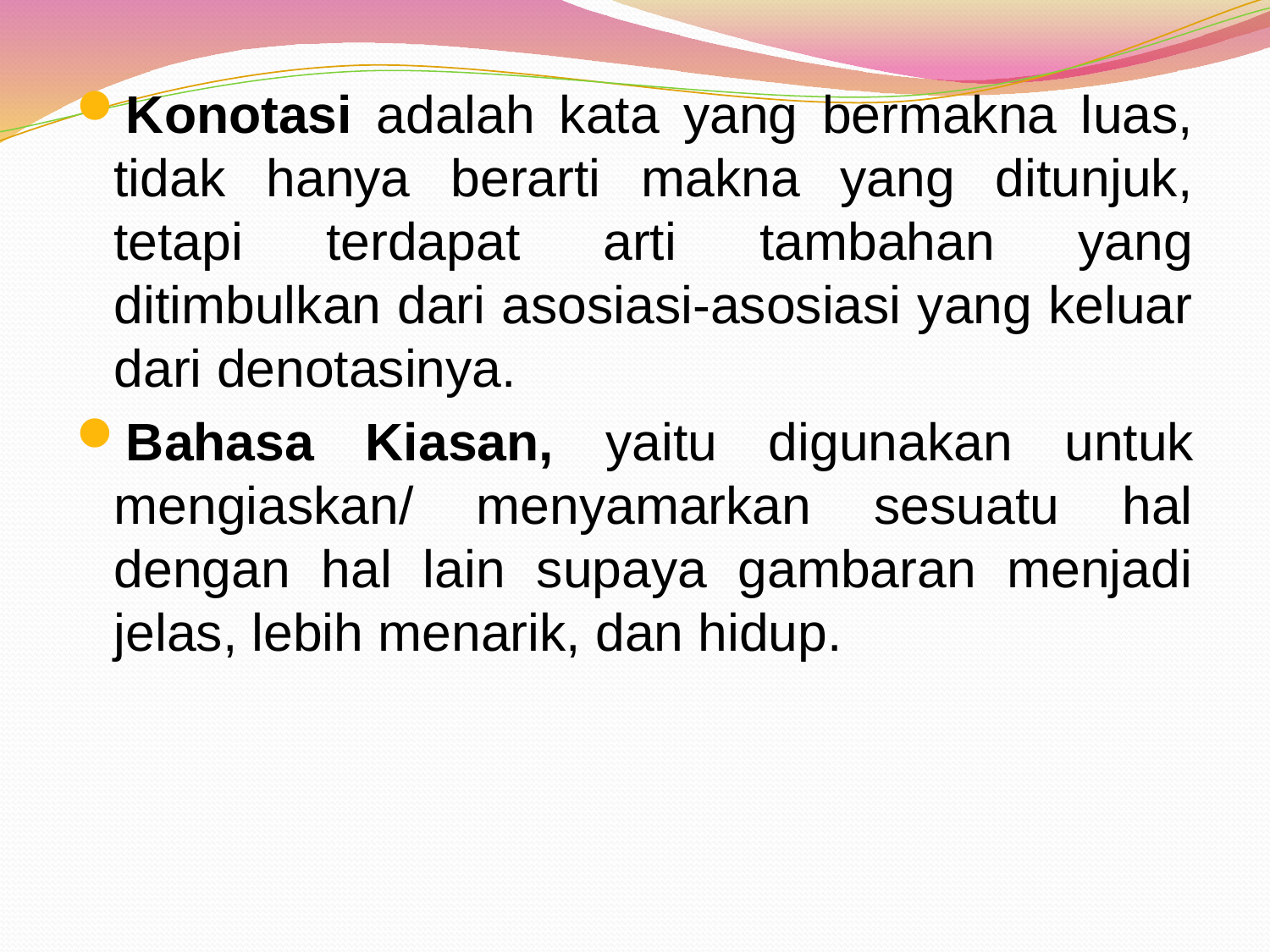

Konotasi adalah kata yang bermakna luas, tidak hanya berarti makna yang ditunjuk, tetapi terdapat arti tambahan yang ditimbulkan dari asosiasi-asosiasi yang keluar dari denotasinya.
Bahasa Kiasan, yaitu digunakan untuk mengiaskan/ menyamarkan sesuatu hal dengan hal lain supaya gambaran menjadi jelas, lebih menarik, dan hidup.